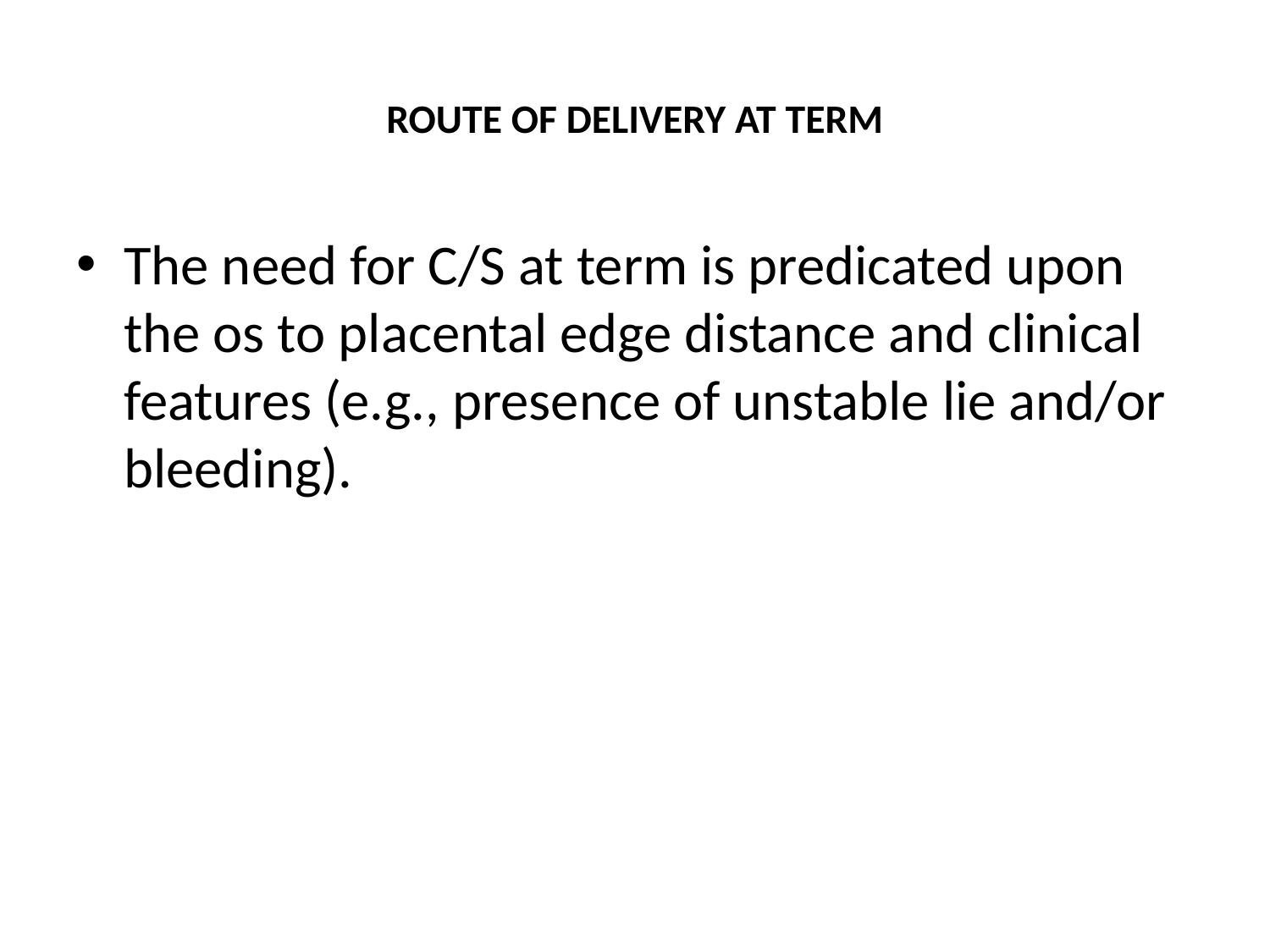

# ROUTE OF DELIVERY AT TERM
The need for C/S at term is predicated upon the os to placental edge distance and clinical features (e.g., presence of unstable lie and/or bleeding).